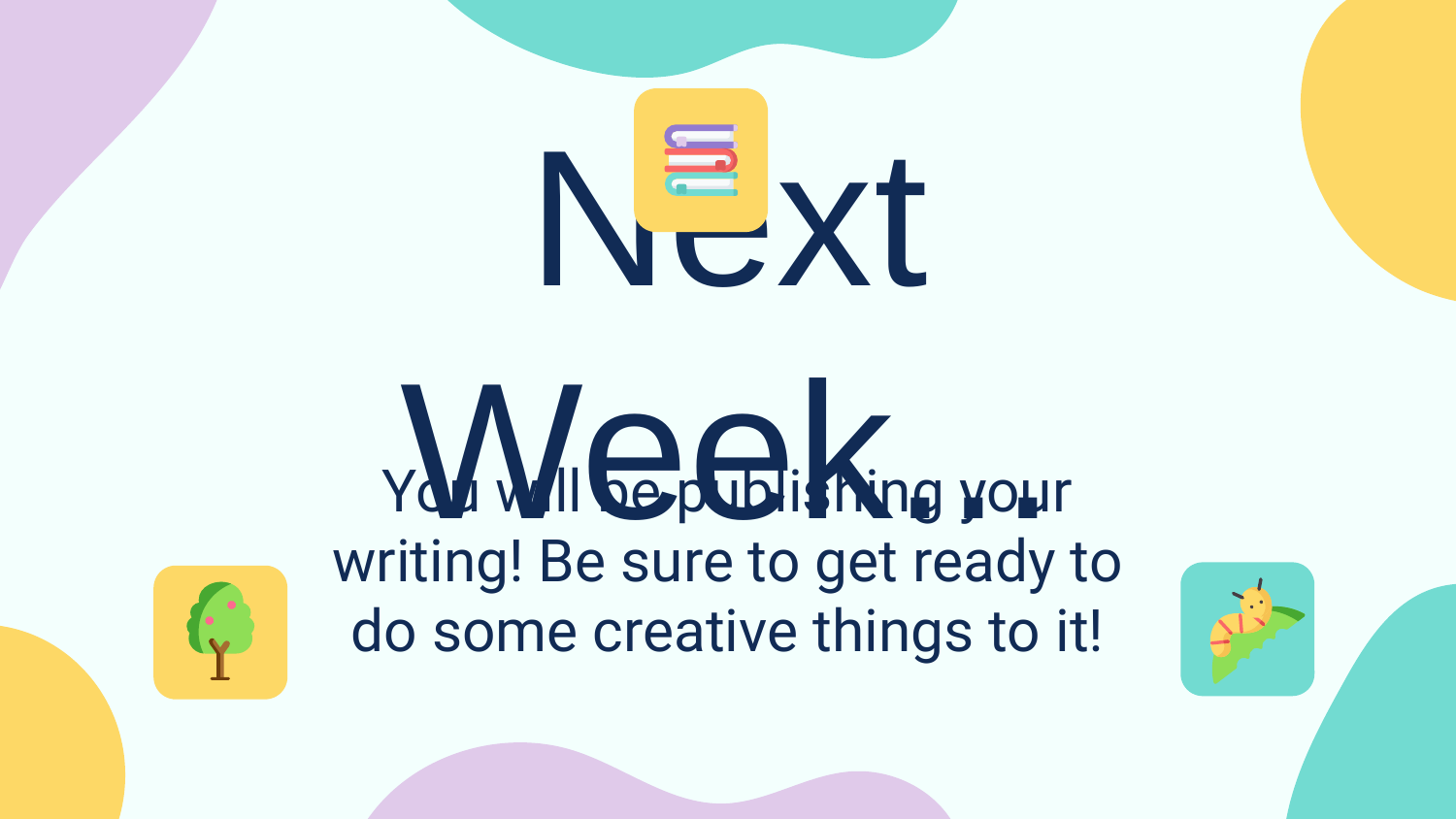

# Next Week...
You will be publishing your writing! Be sure to get ready to do some creative things to it!